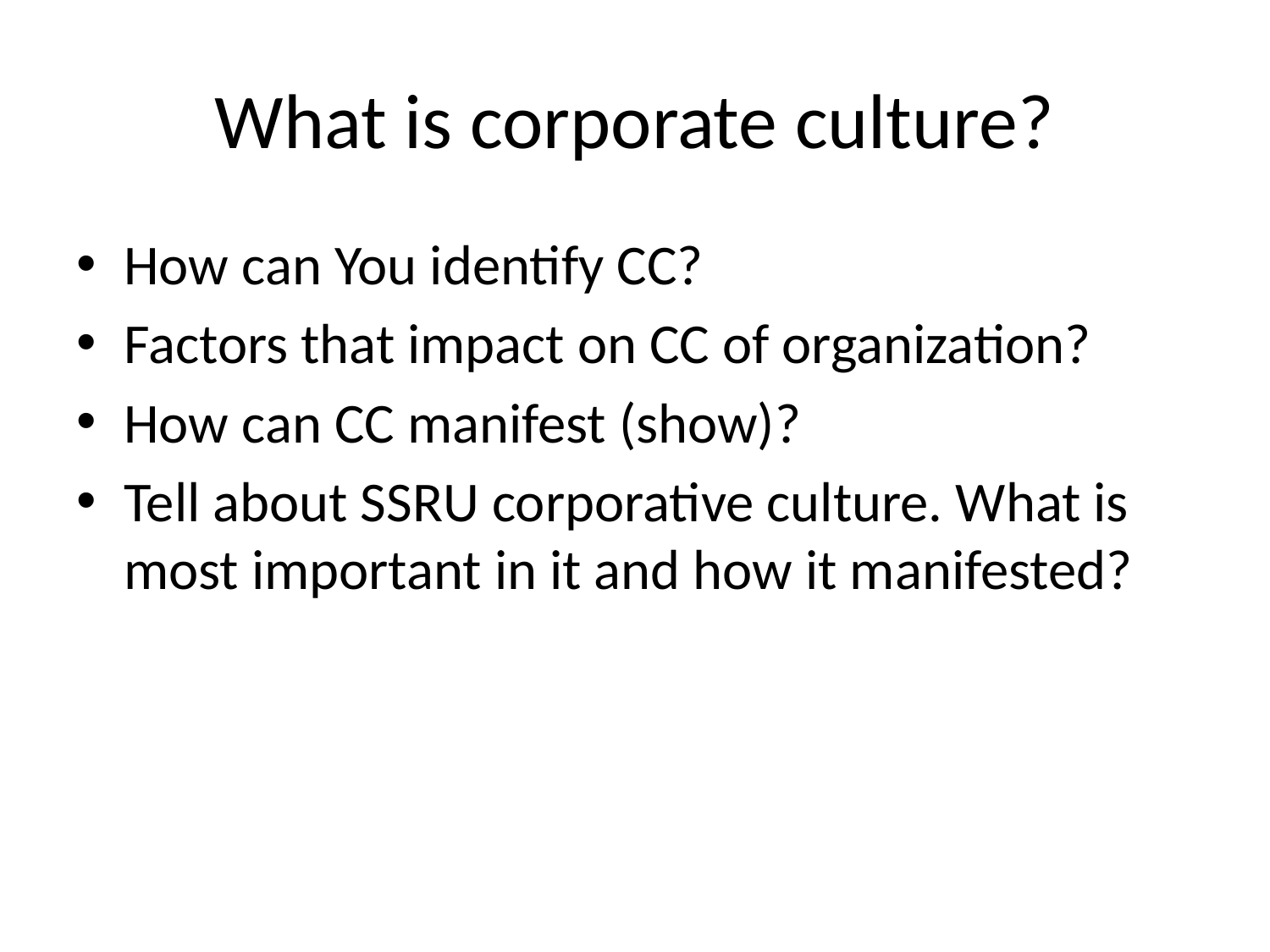

# What is corporate culture?
How can You identify CC?
Factors that impact on CC of organization?
How can CC manifest (show)?
Tell about SSRU corporative culture. What is most important in it and how it manifested?